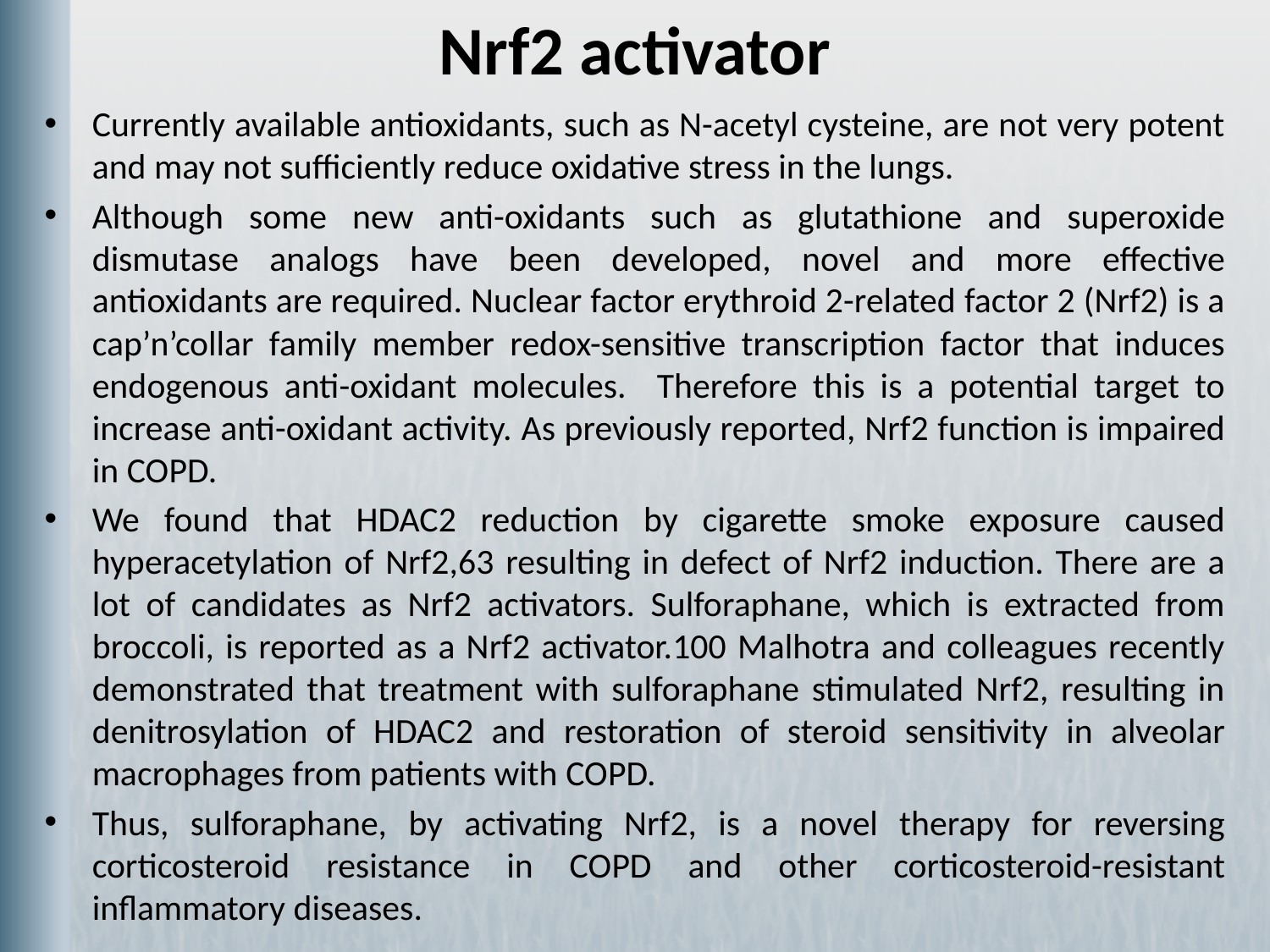

# Nrf2 activator
Currently available antioxidants, such as N-acetyl cysteine, are not very potent and may not sufficiently reduce oxidative stress in the lungs.
Although some new anti-oxidants such as glutathione and superoxide dismutase analogs have been developed, novel and more effective antioxidants are required. Nuclear factor erythroid 2-related factor 2 (Nrf2) is a cap’n’collar family member redox-sensitive transcription factor that induces endogenous anti-oxidant molecules.  Therefore this is a potential target to increase anti-oxidant activity. As previously reported, Nrf2 function is impaired in COPD.
We found that HDAC2 reduction by cigarette smoke exposure caused hyperacetylation of Nrf2,63 resulting in defect of Nrf2 induction. There are a lot of candidates as Nrf2 activators. Sulforaphane, which is extracted from broccoli, is reported as a Nrf2 activator.100 Malhotra and colleagues recently demonstrated that treatment with sulforaphane stimulated Nrf2, resulting in denitrosylation of HDAC2 and restoration of steroid sensitivity in alveolar macrophages from patients with COPD.
Thus, sulforaphane, by activating Nrf2, is a novel therapy for reversing corticosteroid resistance in COPD and other corticosteroid-resistant inflammatory diseases.